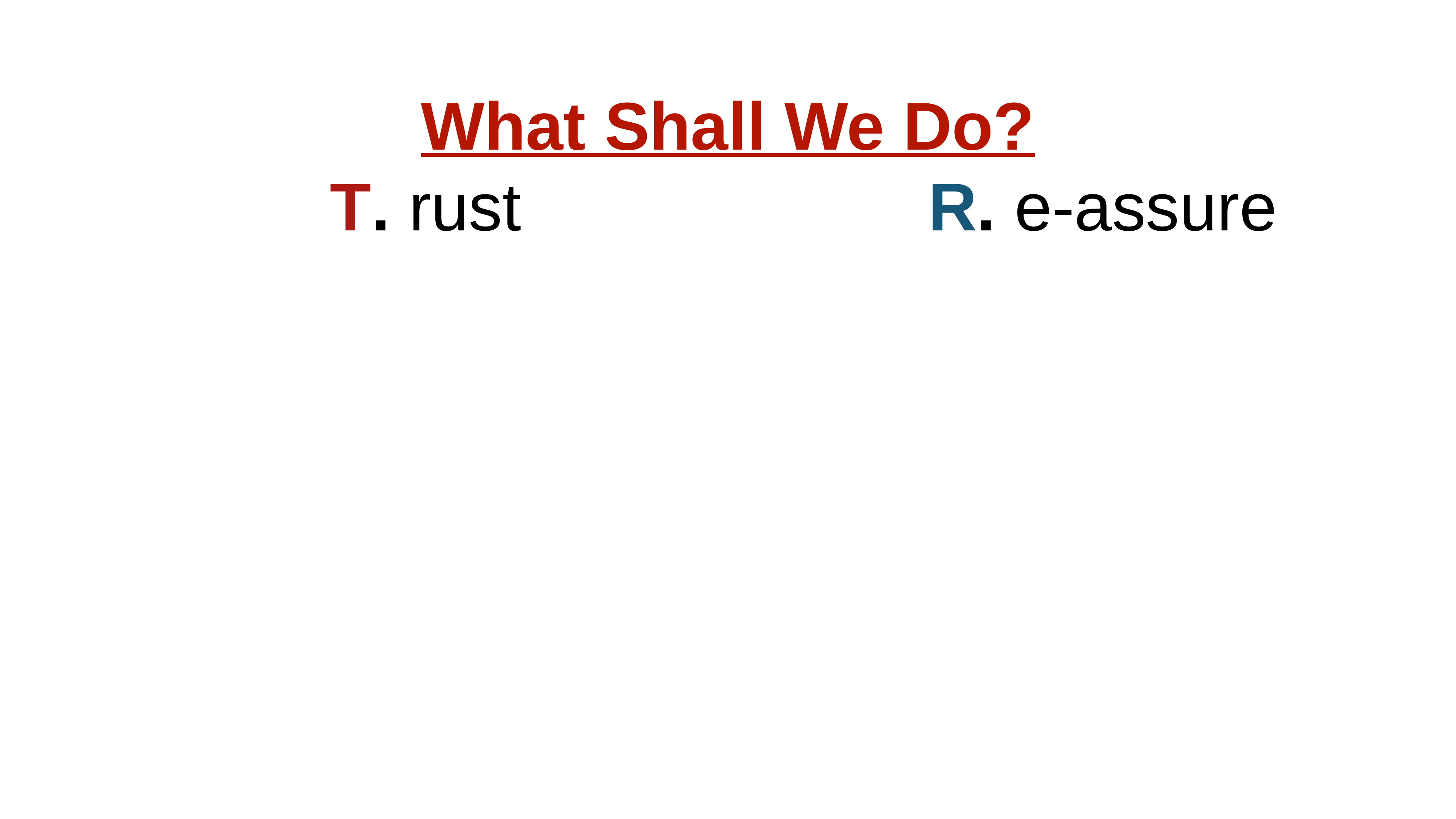

# What Shall We Do?
T. rust								R. e-assure